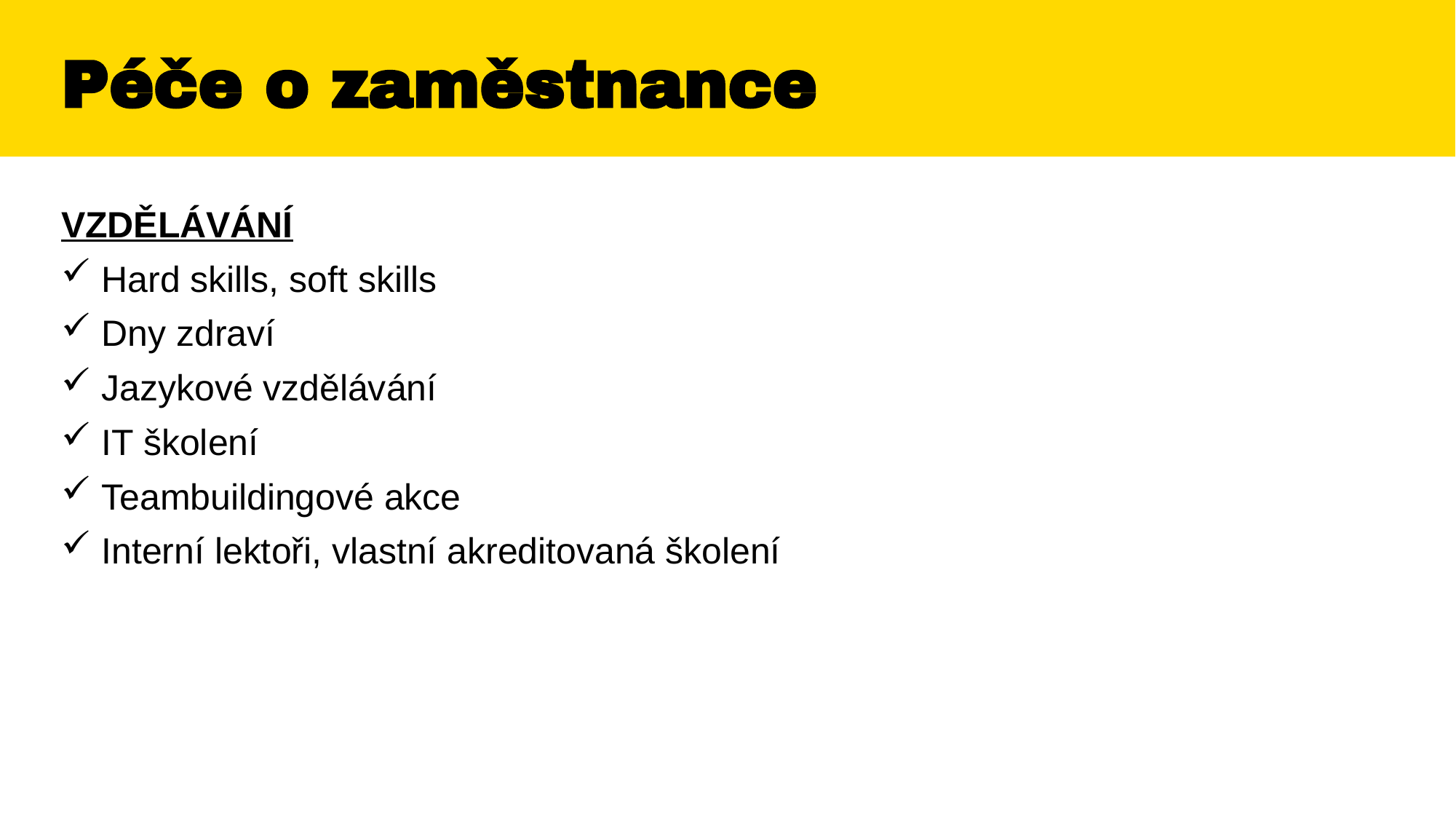

# Péče o zaměstnance
Vzdělávání
 Hard skills, soft skills
 Dny zdraví
 Jazykové vzdělávání
 IT školení
 Teambuildingové akce
 Interní lektoři, vlastní akreditovaná školení